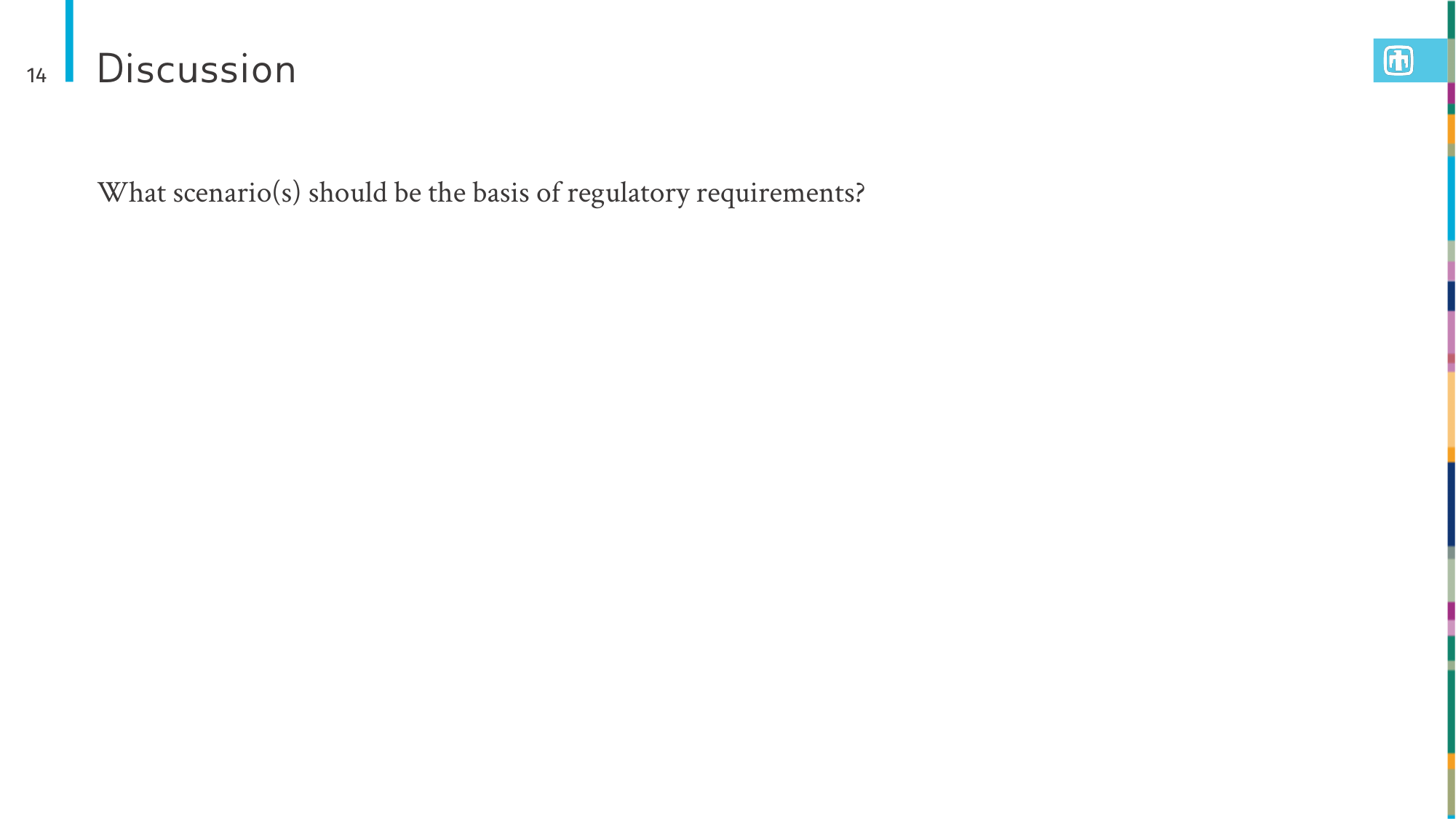

# Discussion
14
What scenario(s) should be the basis of regulatory requirements?